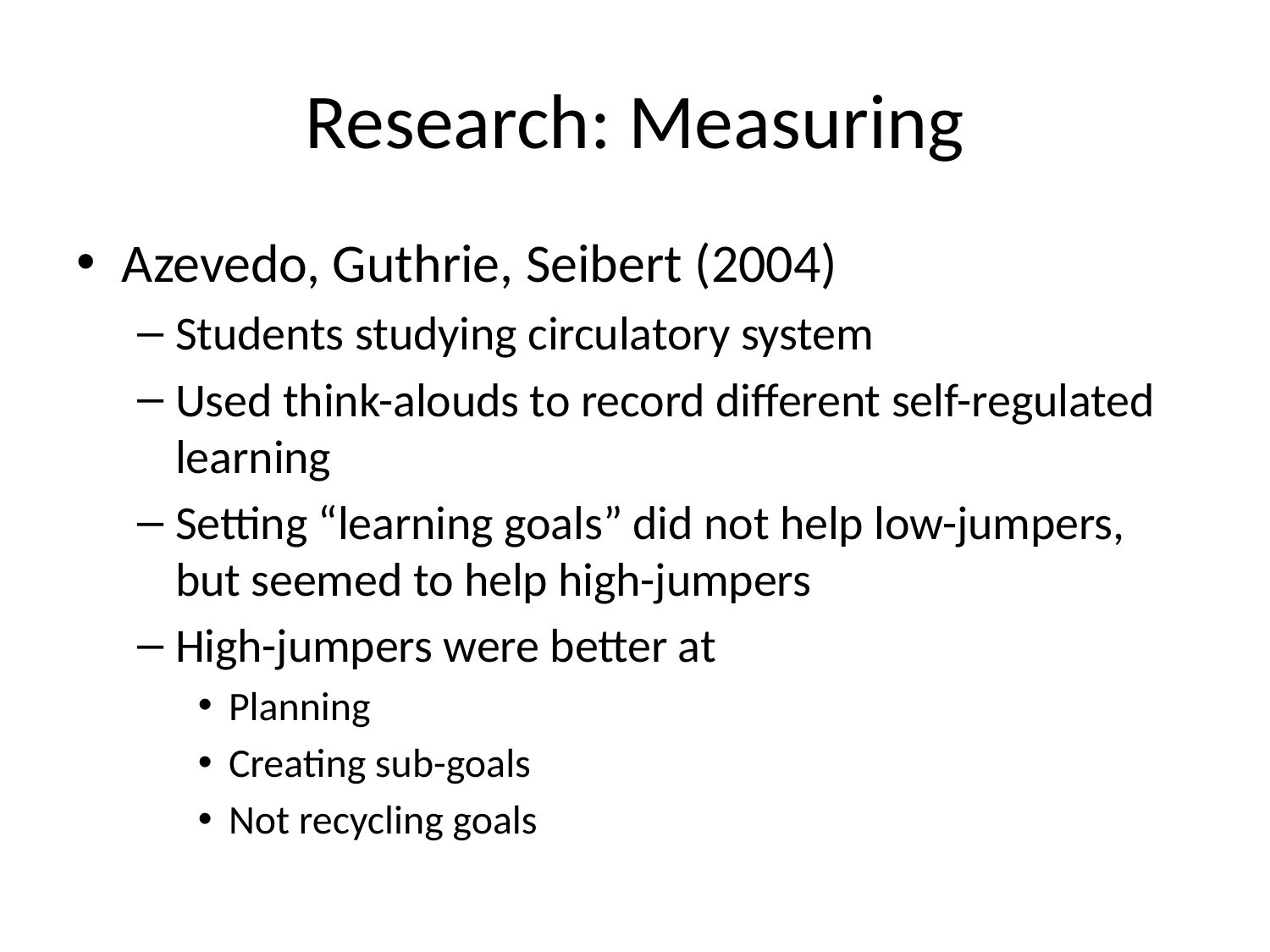

# Research: Measuring
Azevedo, Guthrie, Seibert (2004)
Students studying circulatory system
Used think-alouds to record different self-regulated learning
Setting “learning goals” did not help low-jumpers, but seemed to help high-jumpers
High-jumpers were better at
Planning
Creating sub-goals
Not recycling goals